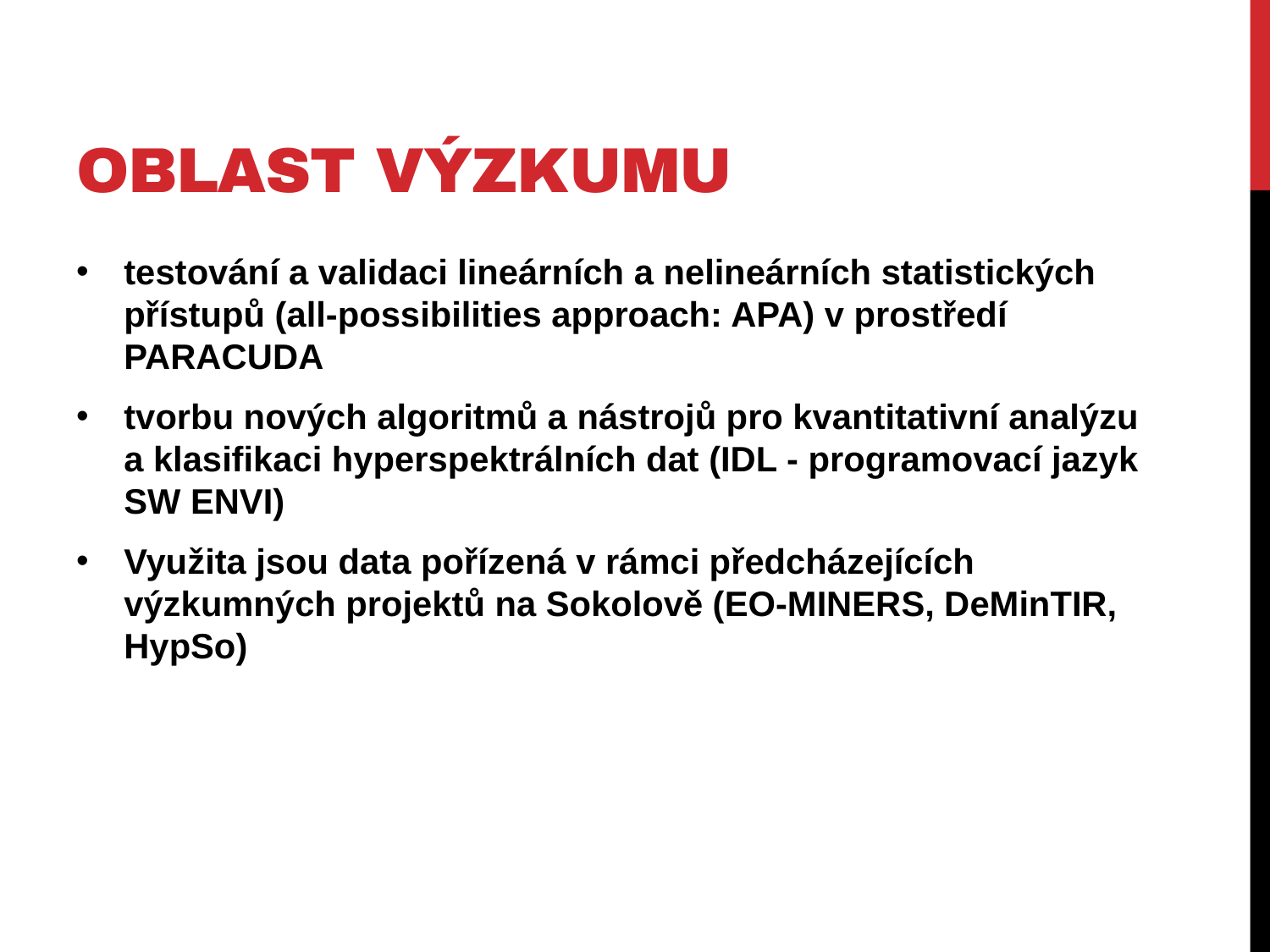

# Oblast výzkumu
testování a validaci lineárních a nelineárních statistických přístupů (all-possibilities approach: APA) v prostředí PARACUDA
tvorbu nových algoritmů a nástrojů pro kvantitativní analýzu a klasifikaci hyperspektrálních dat (IDL - programovací jazyk SW ENVI)
Využita jsou data pořízená v rámci předcházejících výzkumných projektů na Sokolově (EO-MINERS, DeMinTIR, HypSo)